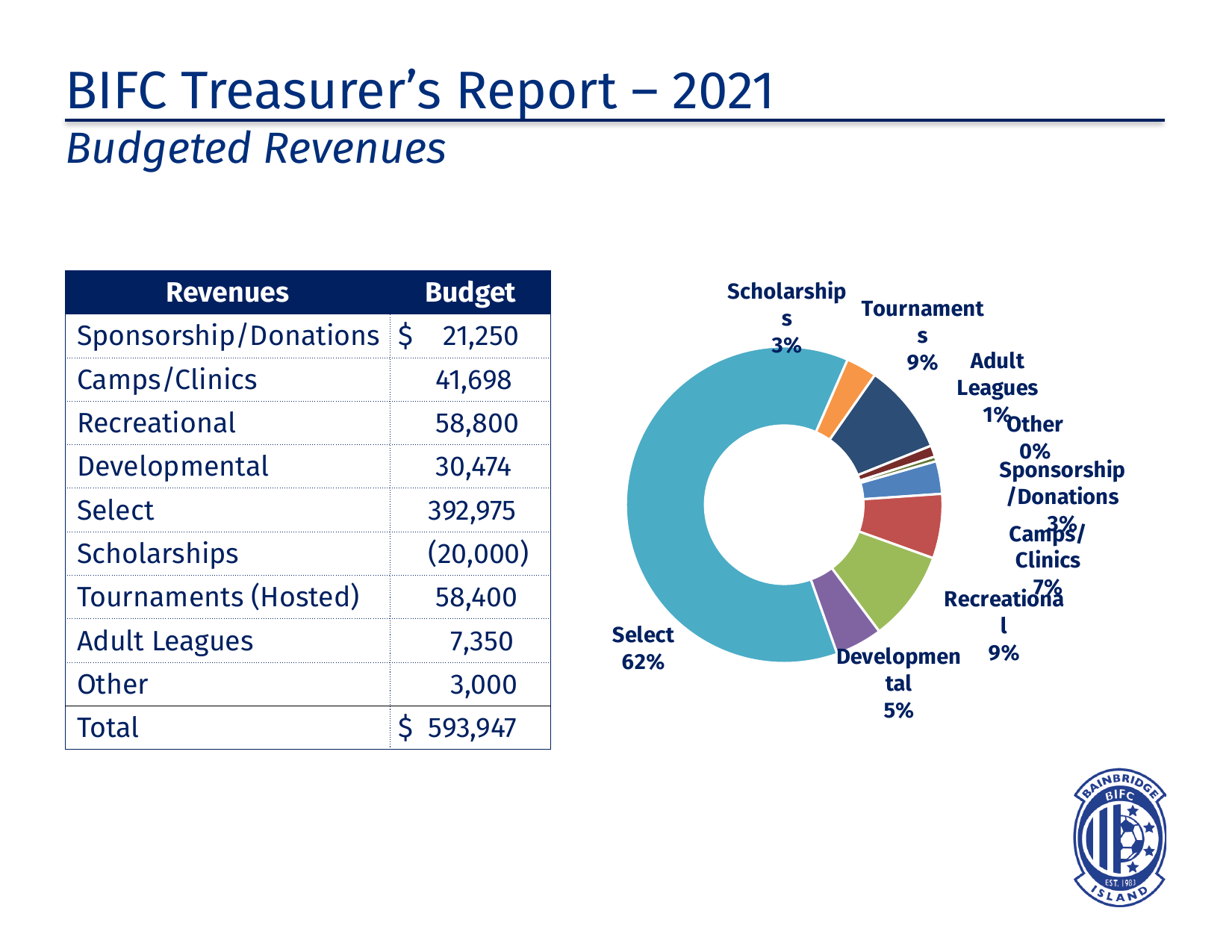

BIFC Treasurer’s Report – 2021
Budgeted Revenues

### Chart

| Category | Budget |
|---|---|
| Sponsorship/Donations | 21250.0 |
| Camps/Clinics | 41698.0 |
| Recreational | 58800.0 |
| Developmental | 30474.0 |
| Select | 392975.0 |
| Scholarships | -20000.0 |
| Tournaments | 58400.0 |
| Adult Leagues | 7350.0 |
| Other | 3000.0 |
| Revenues | Budget |
| --- | --- |
| Sponsorship/Donations | $ 21,250 |
| Camps/Clinics | 41,698 |
| Recreational | 58,800 |
| Developmental | 30,474 |
| Select | 392,975 |
| Scholarships | (20,000) |
| Tournaments (Hosted) | 58,400 |
| Adult Leagues | 7,350 |
| Other | 3,000 |
| Total | $ 593,947 |